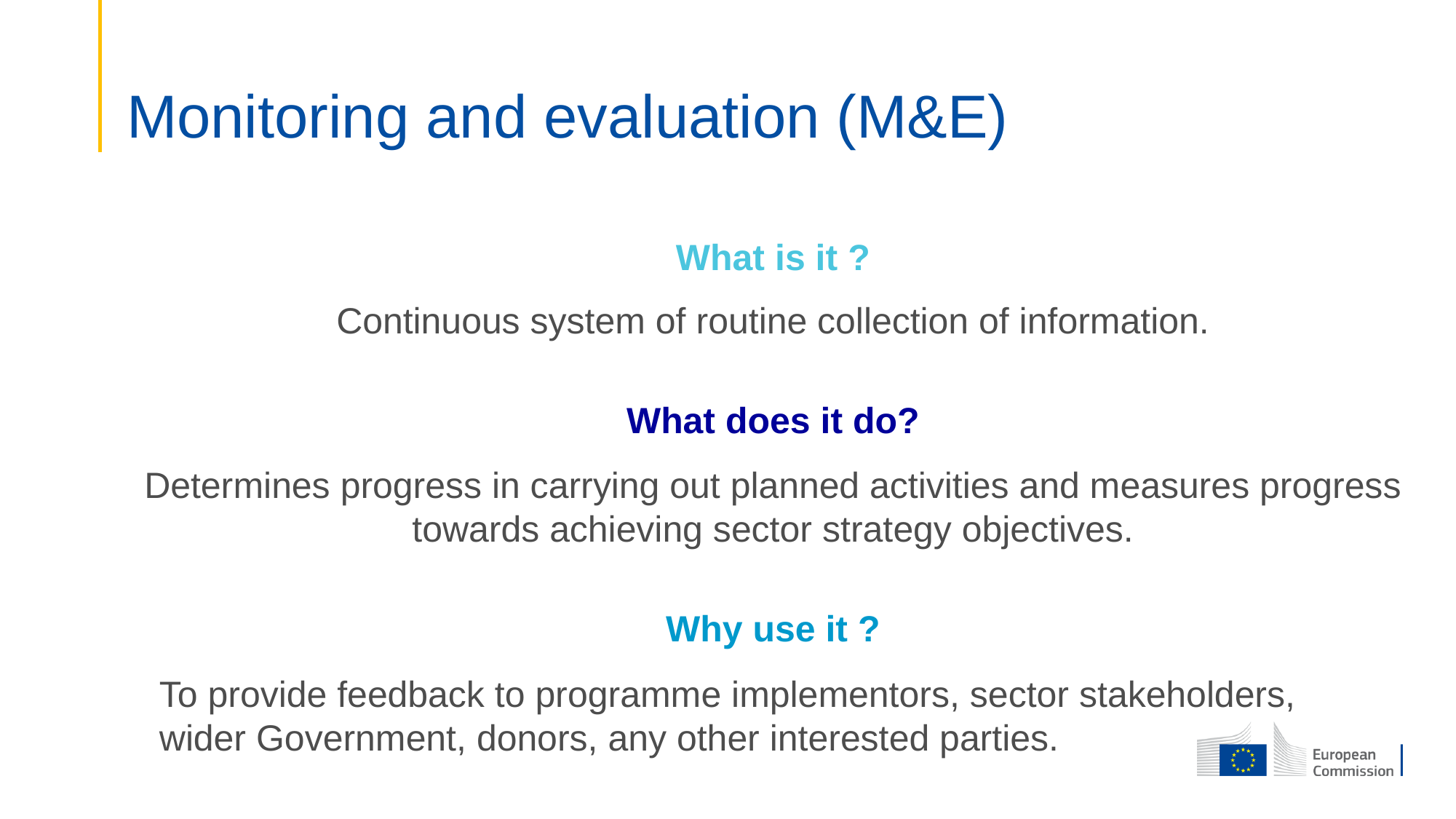

# Monitoring and evaluation (M&E)
What is it ?
Continuous system of routine collection of information.
What does it do?
Determines progress in carrying out planned activities and measures progress towards achieving sector strategy objectives.
Why use it ?
To provide feedback to programme implementors, sector stakeholders, wider Government, donors, any other interested parties.